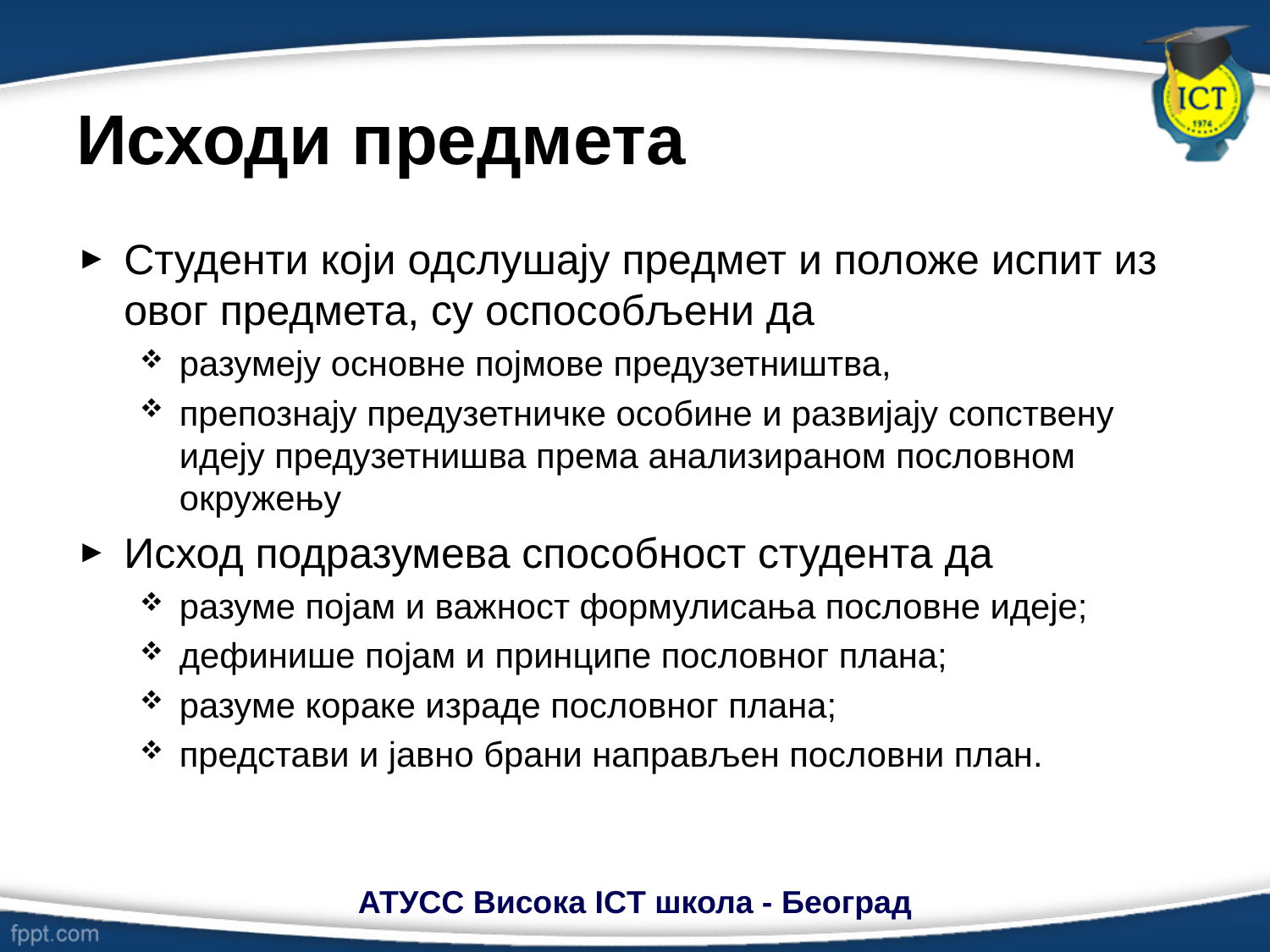

# Исходи предмета
Студенти који одслушају предмет и положе испит из овог предмета, су оспособљени да
разумеју основне појмове предузетништва,
препознају предузетничке особине и развијају сопствену идеју предузетнишва према анализираном пословном окружењу
Исход подразумева способност студента да
разуме појам и важност формулисања пословне идеје;
дефинише појам и принципе пословног плана;
разуме кораке израде пословног плана;
представи и јавно брани направљен пословни план.